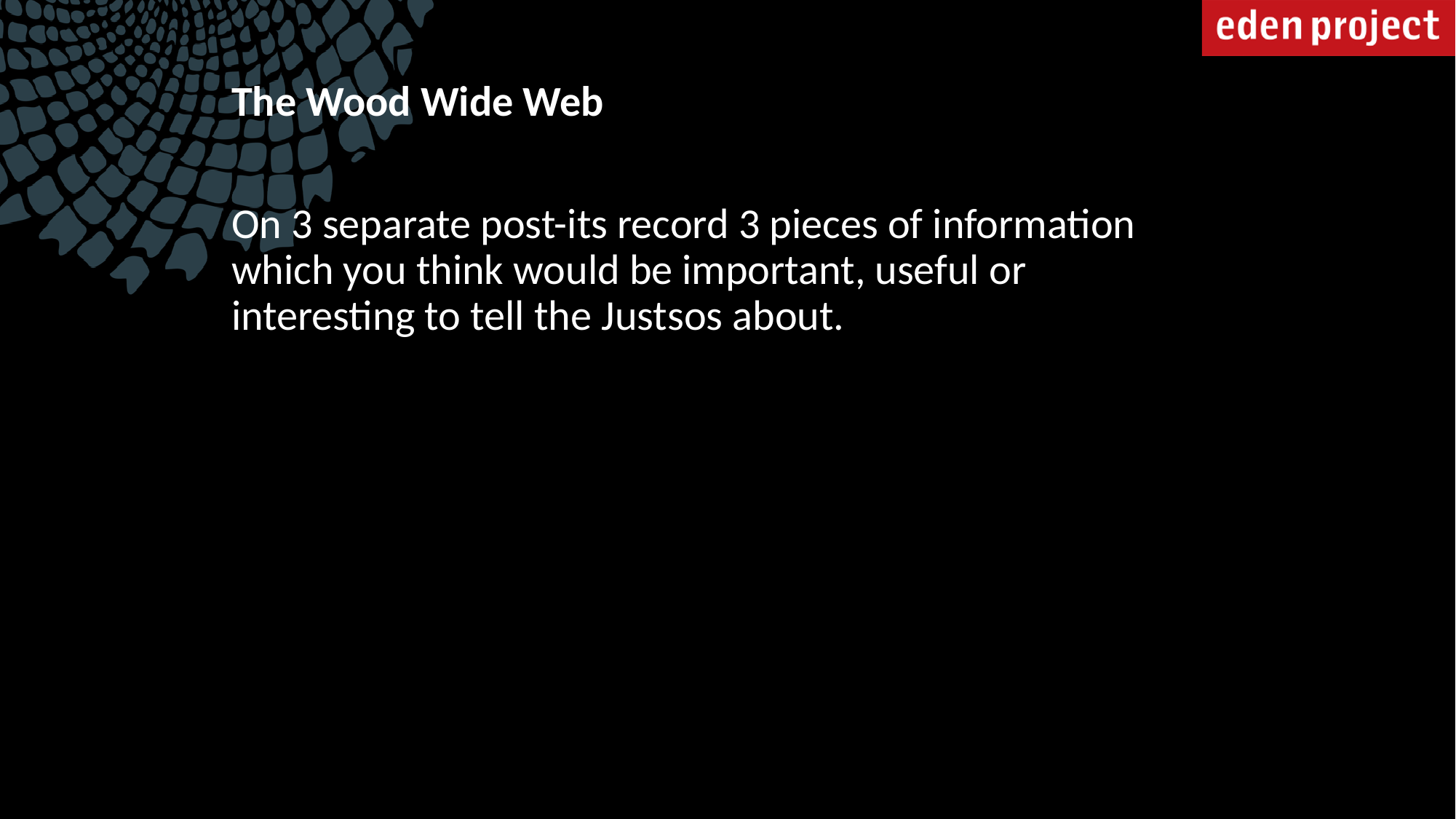

The Wood Wide Web

On 3 separate post-its record 3 pieces of information which you think would be important, useful or interesting to tell the Justsos about.